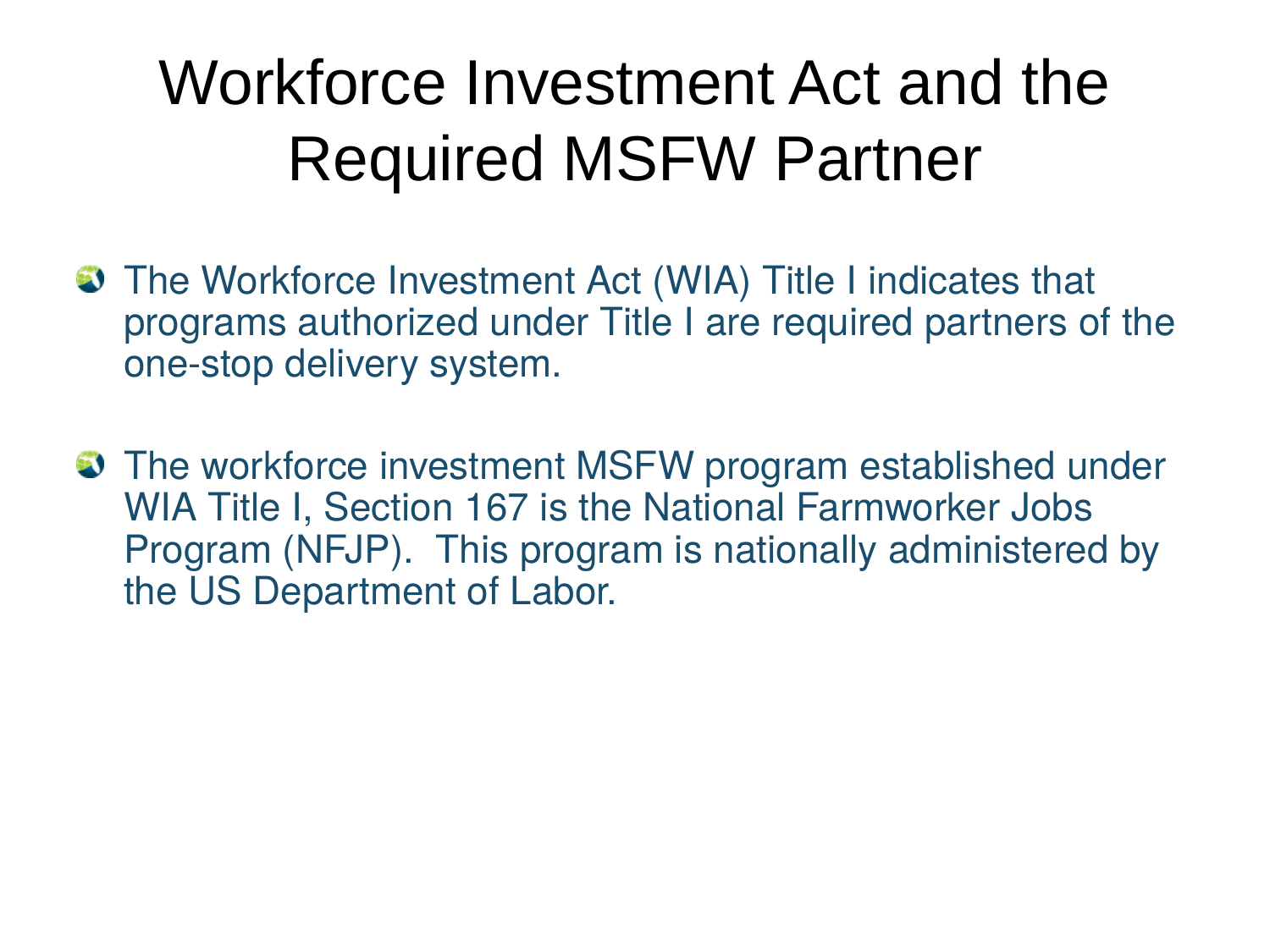

# Workforce Investment Act and the Required MSFW Partner
The Workforce Investment Act (WIA) Title I indicates that programs authorized under Title I are required partners of the one-stop delivery system.

The workforce investment MSFW program established under WIA Title I, Section 167 is the National Farmworker Jobs Program (NFJP).  This program is nationally administered by the US Department of Labor.